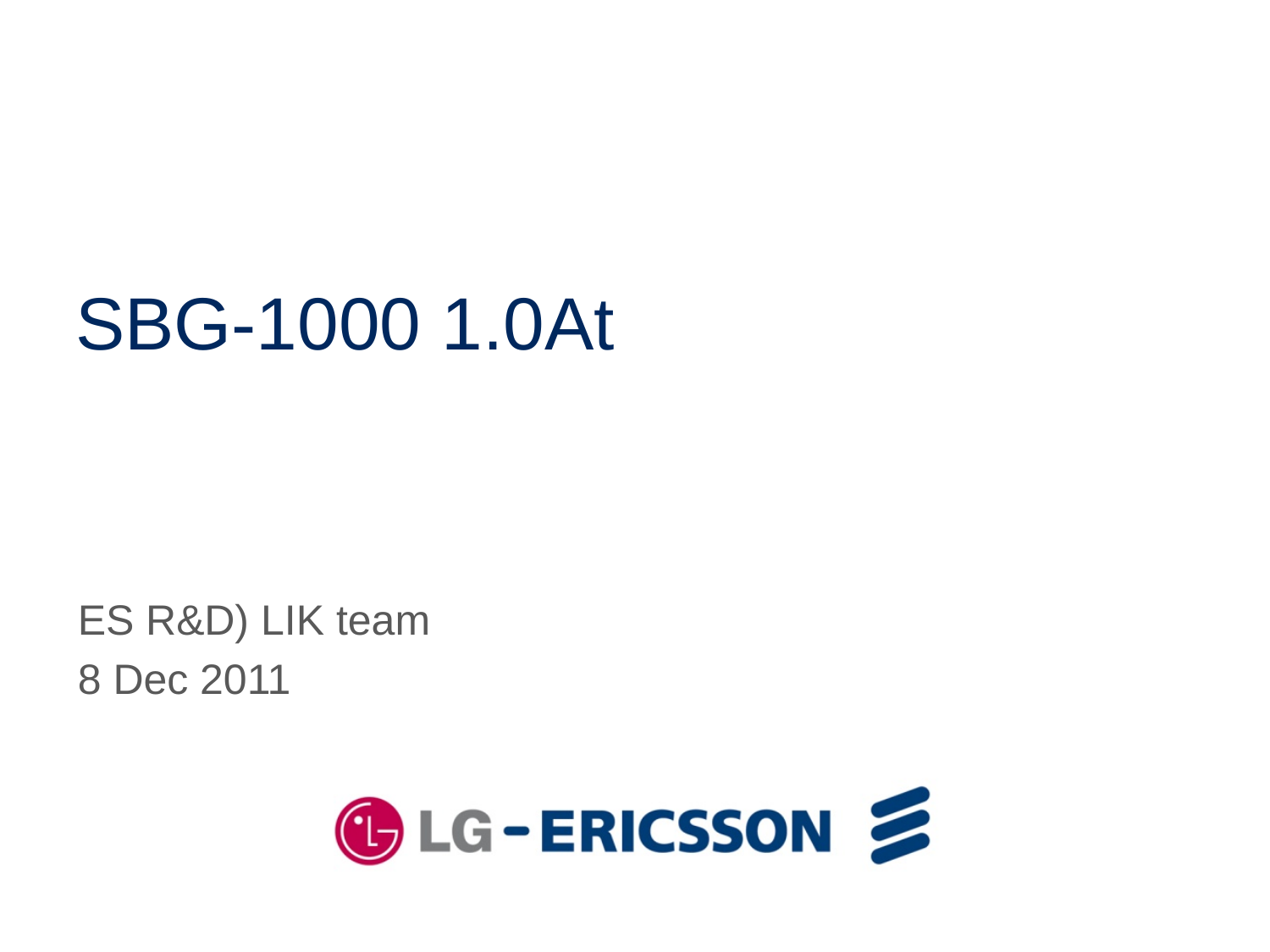

SBG-1000 1.0At
ES R&D) LIK team
8 Dec 2011